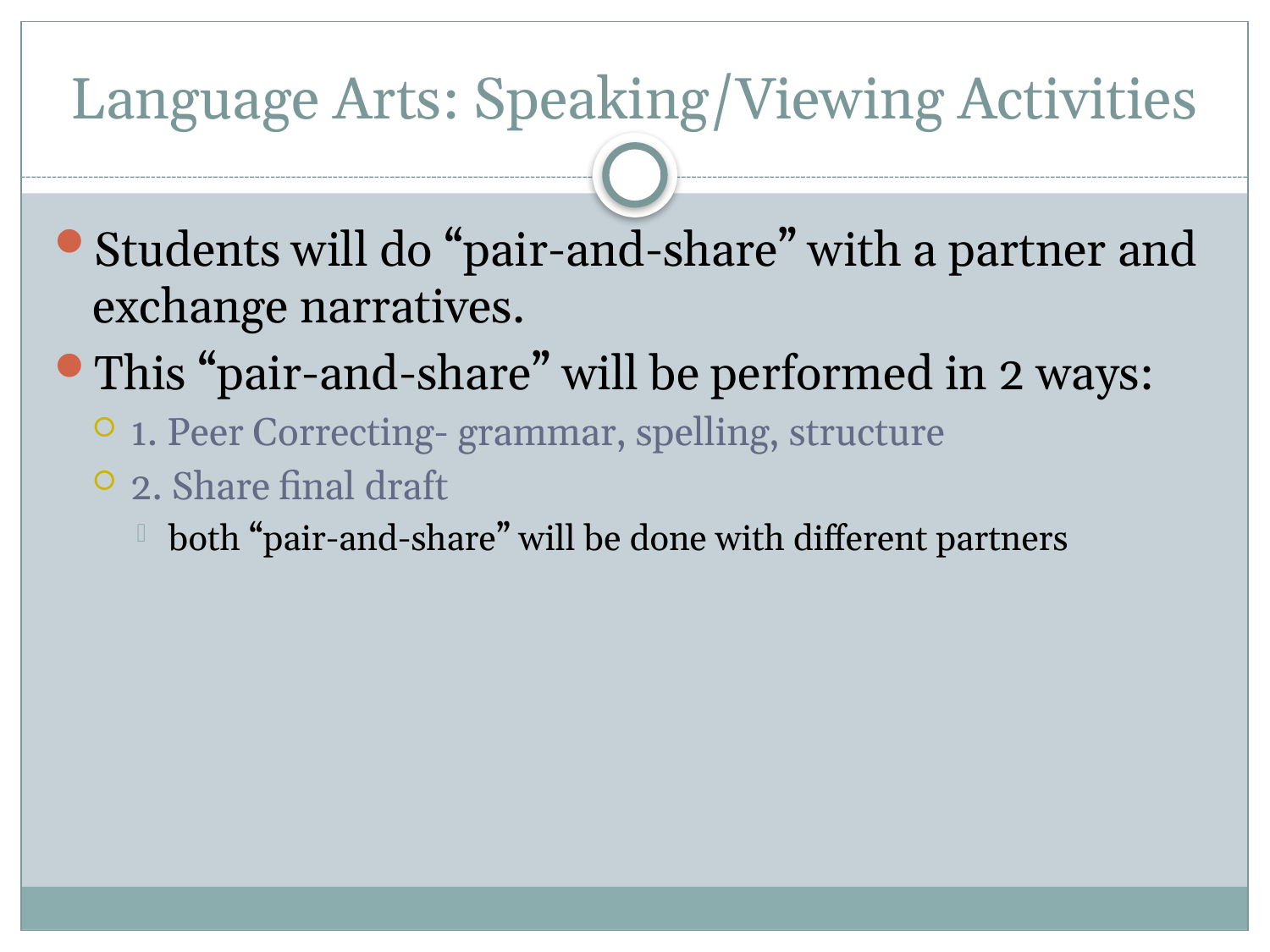

# Language Arts: Speaking/Viewing Activities
Students will do “pair-and-share” with a partner and exchange narratives.
This “pair-and-share” will be performed in 2 ways:
1. Peer Correcting- grammar, spelling, structure
2. Share final draft
both “pair-and-share” will be done with different partners